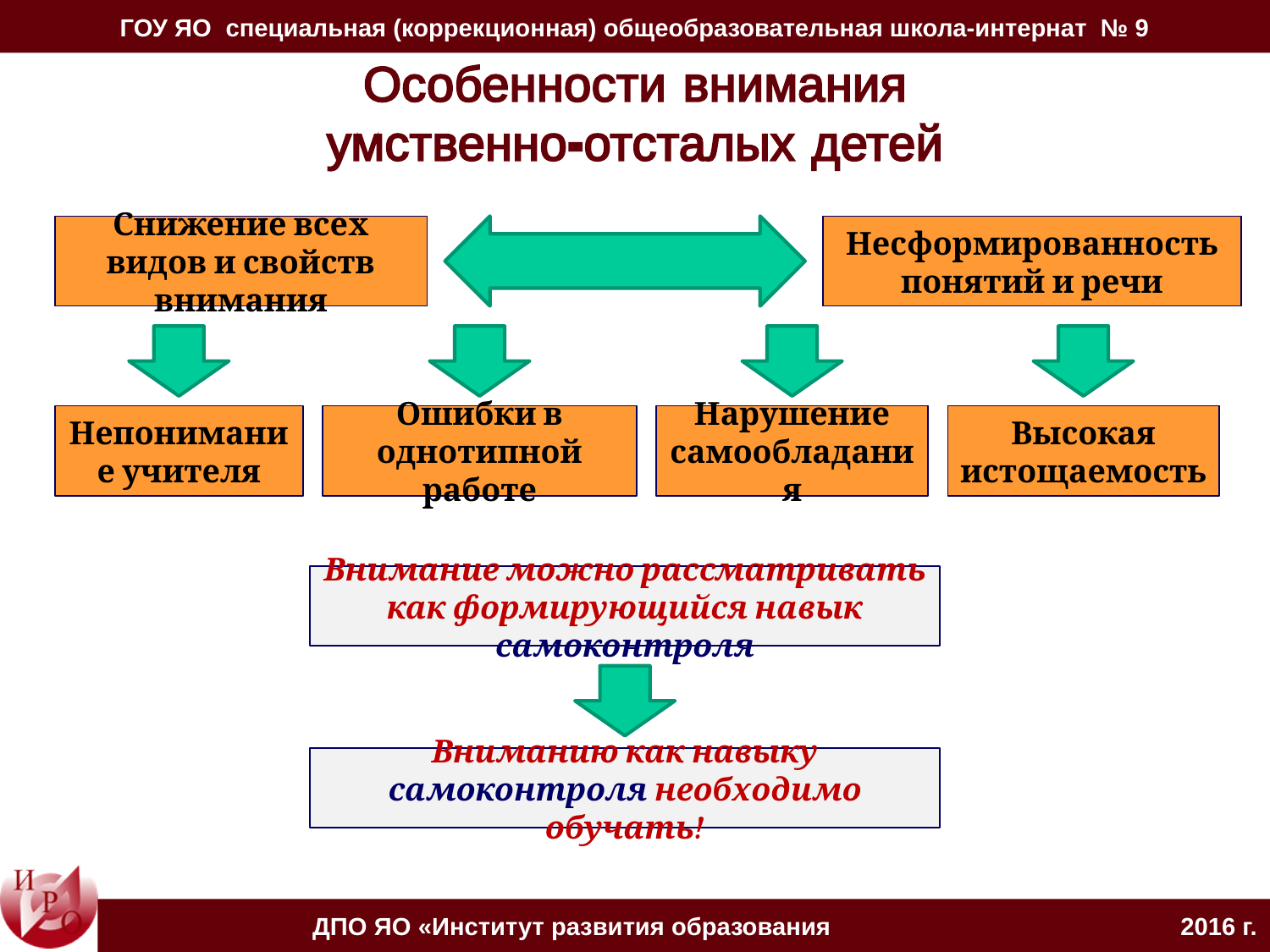

# Особенности внимания умственно-отсталых детей
Снижение всех видов и свойств внимания

Несформированность понятий и речи

Непонимание учителя
Ошибки в однотипной работе
Нарушение самообладания
Высокая истощаемость
Внимание можно рассматривать как формирующийся навык самоконтроля

Вниманию как навыку самоконтроля необходимо обучать!